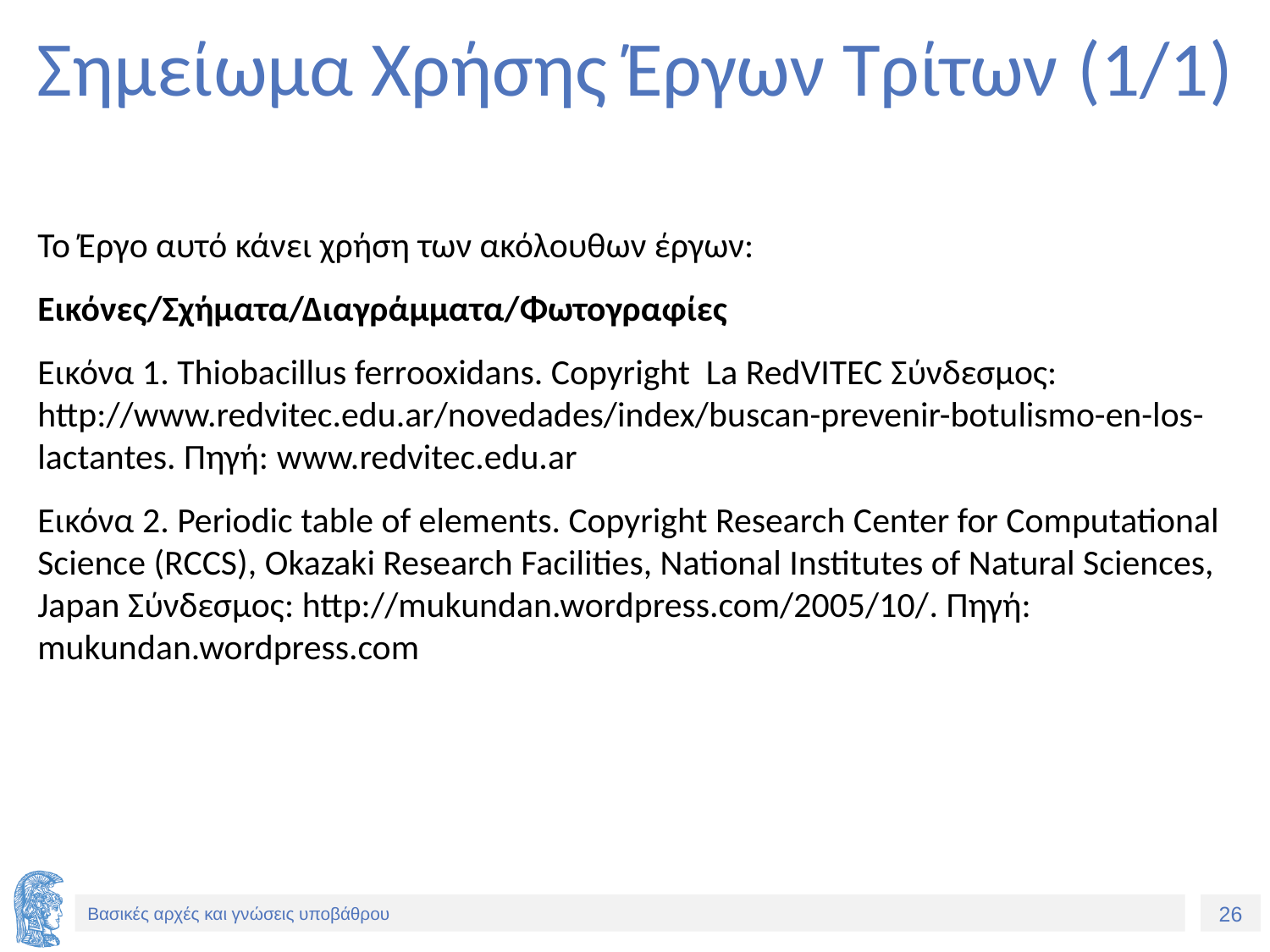

Σημείωμα Χρήσης Έργων Τρίτων (1/1)
Το Έργο αυτό κάνει χρήση των ακόλουθων έργων:
Εικόνες/Σχήματα/Διαγράμματα/Φωτογραφίες
Εικόνα 1. Thiobacillus ferrooxidans. Copyright  La RedVITEC Σύνδεσμος: http://www.redvitec.edu.ar/novedades/index/buscan-prevenir-botulismo-en-los-lactantes. Πηγή: www.redvitec.edu.ar
Εικόνα 2. Periodic table of elements. Copyright Research Center for Computational Science (RCCS), Okazaki Research Facilities, National Institutes of Natural Sciences, Japan Σύνδεσμος: http://mukundan.wordpress.com/2005/10/. Πηγή: mukundan.wordpress.com